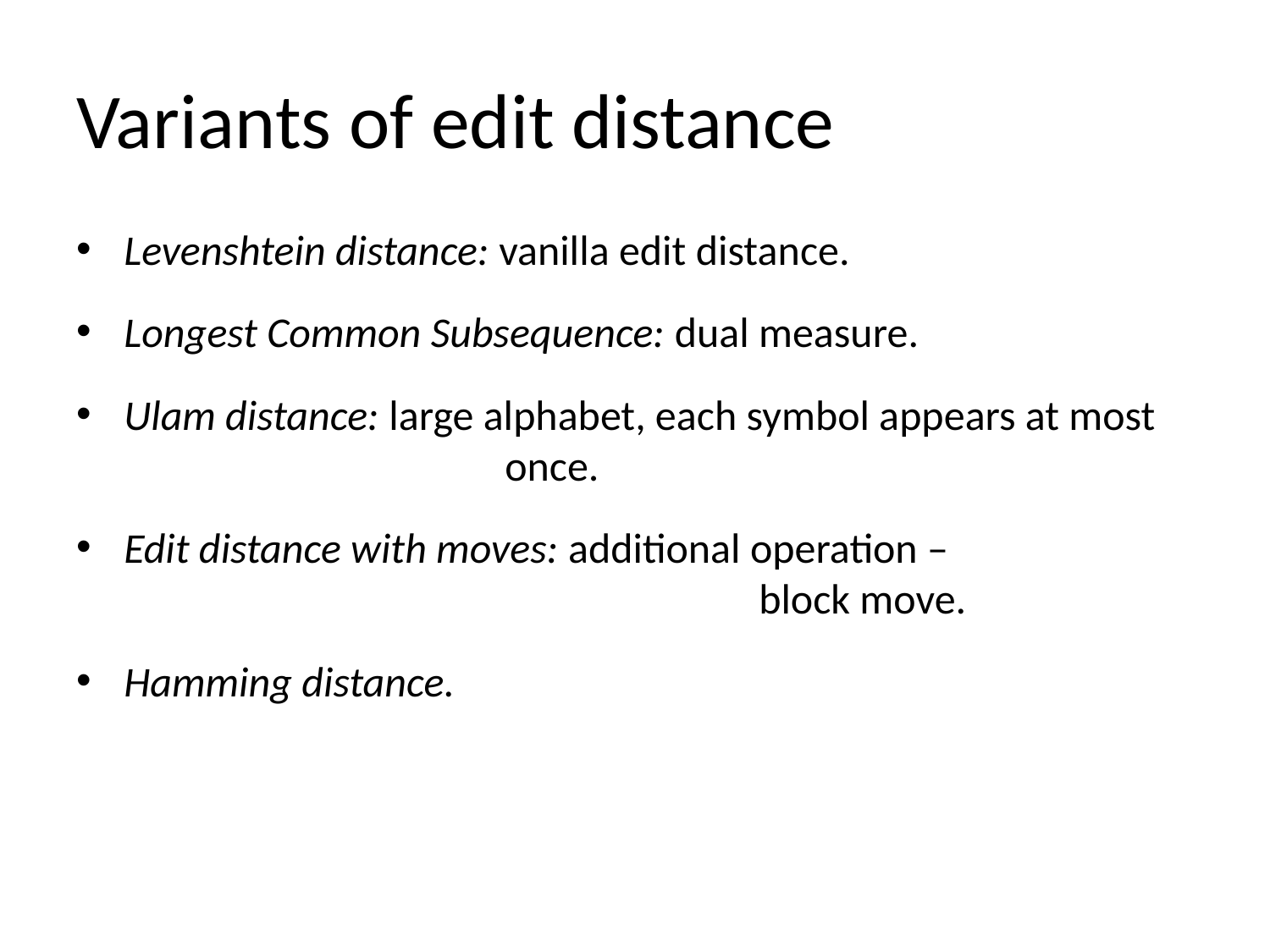

# Variants of edit distance
Levenshtein distance: vanilla edit distance.
Longest Common Subsequence: dual measure.
Ulam distance: large alphabet, each symbol appears at most 			once.
Edit distance with moves: additional operation – 							block move.
Hamming distance.